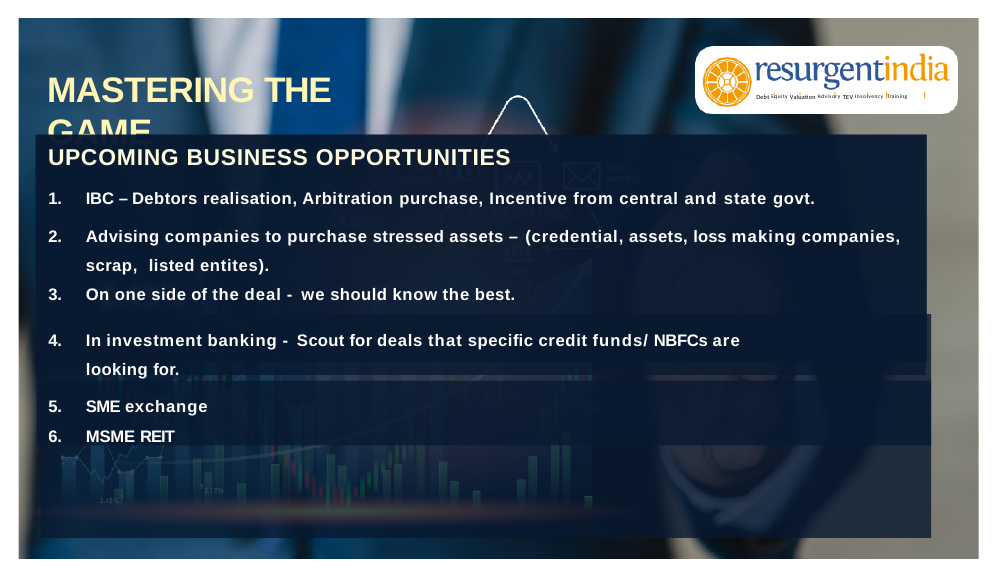

# MASTERING THE GAME
Debt Equity Valuation Advisory TEV Insolvency Training

UPCOMING BUSINESS OPPORTUNITIES
IBC –Debtors realisation, Arbitration purchase, Incentive from central and state govt.
Advising companies to purchase stressed assets – (credential, assets, loss making companies, scrap,  listed entites).
On one side of the deal - we should know the best.

In investment banking - Scout for deals that speciﬁc credit funds/ NBFCs are looking for.
SME exchange
MSME REIT